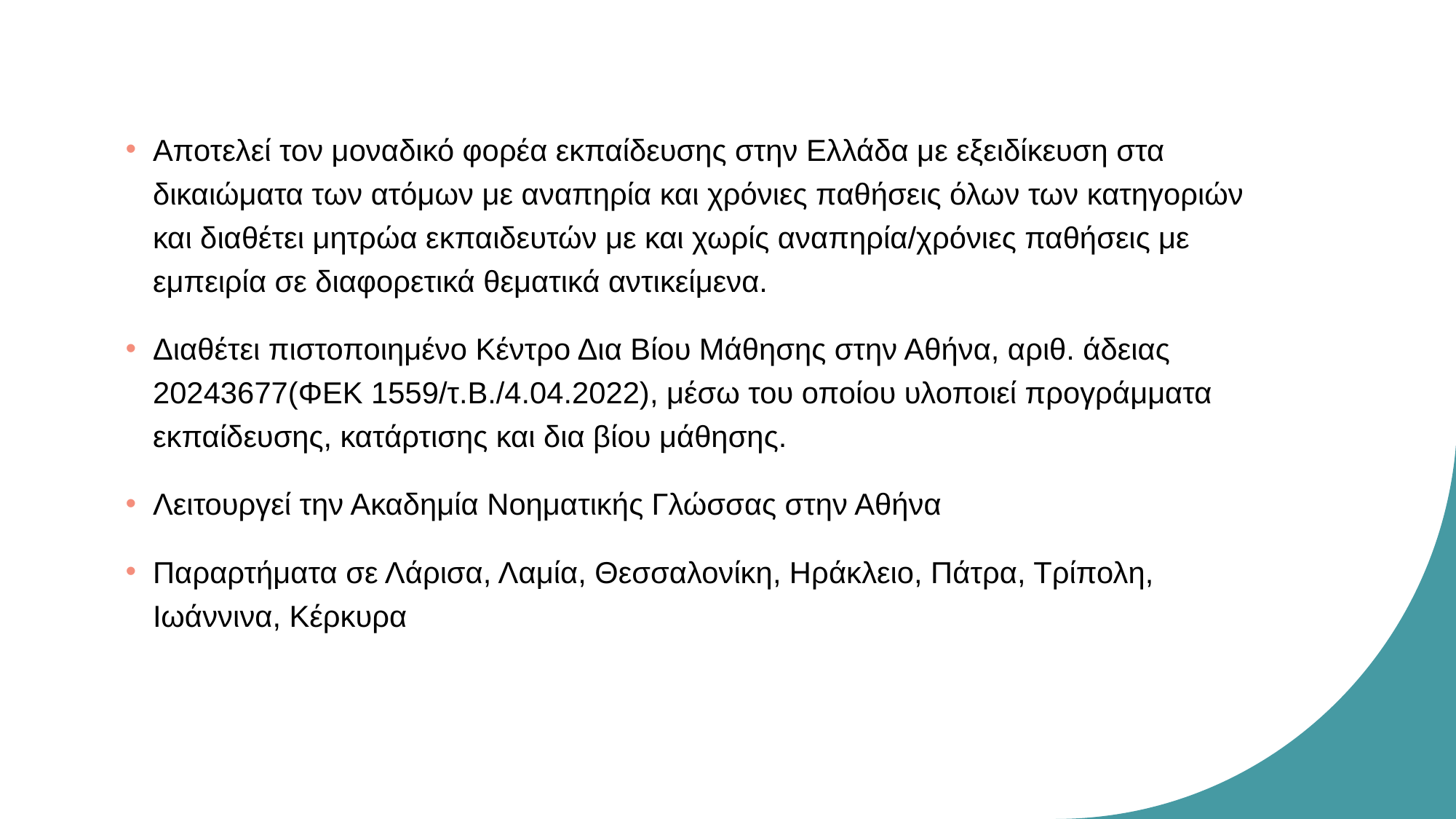

Αποτελεί τον μοναδικό φορέα εκπαίδευσης στην Ελλάδα με εξειδίκευση στα δικαιώματα των ατόμων με αναπηρία και χρόνιες παθήσεις όλων των κατηγοριών και διαθέτει μητρώα εκπαιδευτών με και χωρίς αναπηρία/χρόνιες παθήσεις με εμπειρία σε διαφορετικά θεματικά αντικείμενα.
Διαθέτει πιστοποιημένο Κέντρο Δια Βίου Μάθησης στην Αθήνα, αριθ. άδειας 20243677(ΦΕΚ 1559/τ.Β./4.04.2022), μέσω του οποίου υλοποιεί προγράμματα εκπαίδευσης, κατάρτισης και δια βίου μάθησης.
Λειτουργεί την Ακαδημία Νοηματικής Γλώσσας στην Αθήνα
Παραρτήματα σε Λάρισα, Λαμία, Θεσσαλονίκη, Ηράκλειο, Πάτρα, Τρίπολη, Ιωάννινα, Κέρκυρα